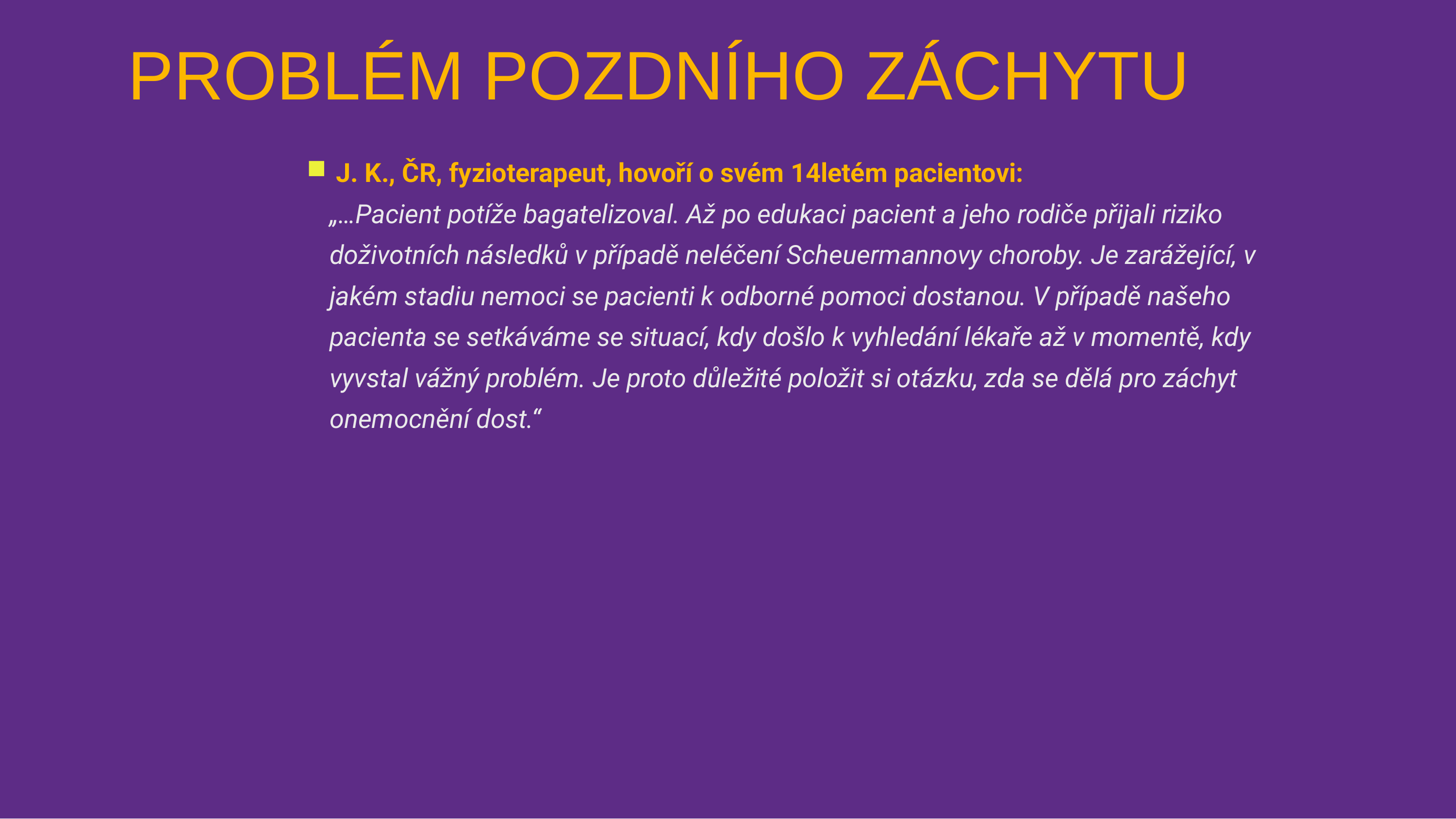

12
# PROBLÉM POZDNÍHO ZÁCHYTU
 J. K., ČR, fyzioterapeut, hovoří o svém 14letém pacientovi:
„…Pacient potíže bagatelizoval. Až po edukaci pacient a jeho rodiče přijali riziko doživotních následků v případě neléčení Scheuermannovy choroby. Je zarážející, v jakém stadiu nemoci se pacienti k odborné pomoci dostanou. V případě našeho pacienta se setkáváme se situací, kdy došlo k vyhledání lékaře až v momentě, kdy vyvstal vážný problém. Je proto důležité položit si otázku, zda se dělá pro záchyt onemocnění dost.“